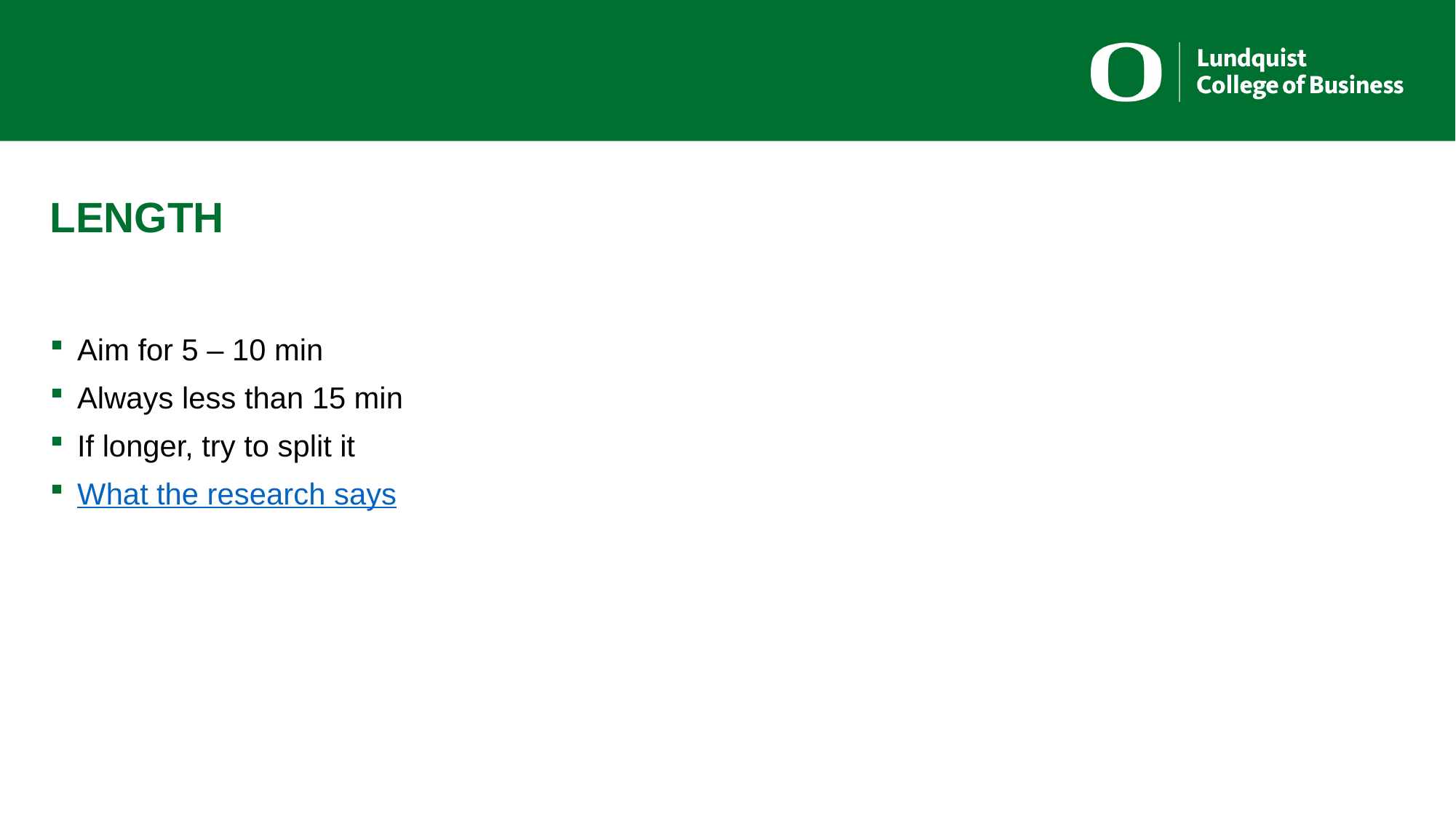

# LENGTH
Aim for 5 – 10 min
Always less than 15 min
If longer, try to split it
What the research says